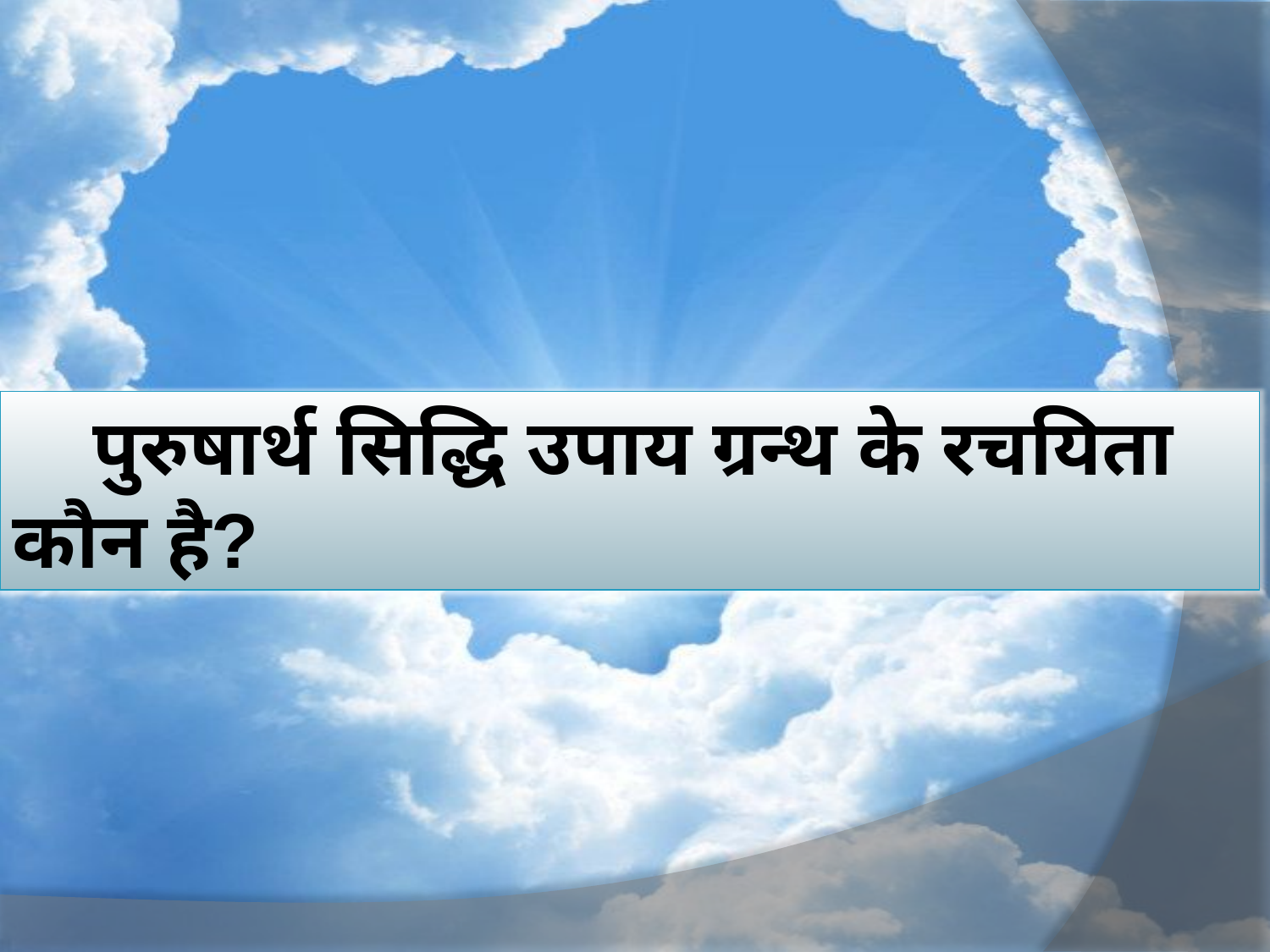

पुरुषार्थ सिद्धि उपाय ग्रन्थ के रचयिता कौन है?